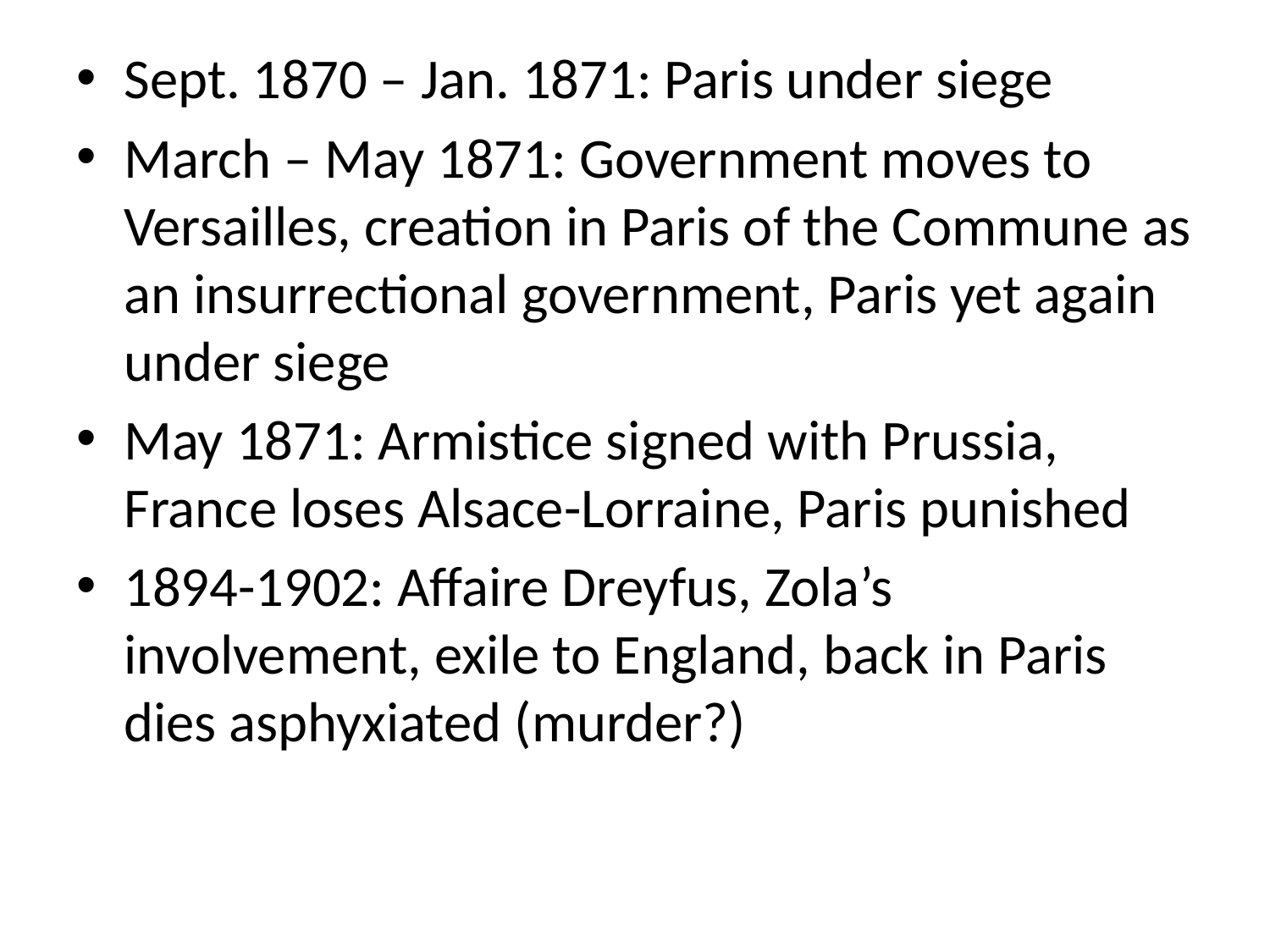

Sept. 1870 – Jan. 1871: Paris under siege
March – May 1871: Government moves to Versailles, creation in Paris of the Commune as an insurrectional government, Paris yet again under siege
May 1871: Armistice signed with Prussia, France loses Alsace-Lorraine, Paris punished
1894-1902: Affaire Dreyfus, Zola’s involvement, exile to England, back in Paris dies asphyxiated (murder?)

#